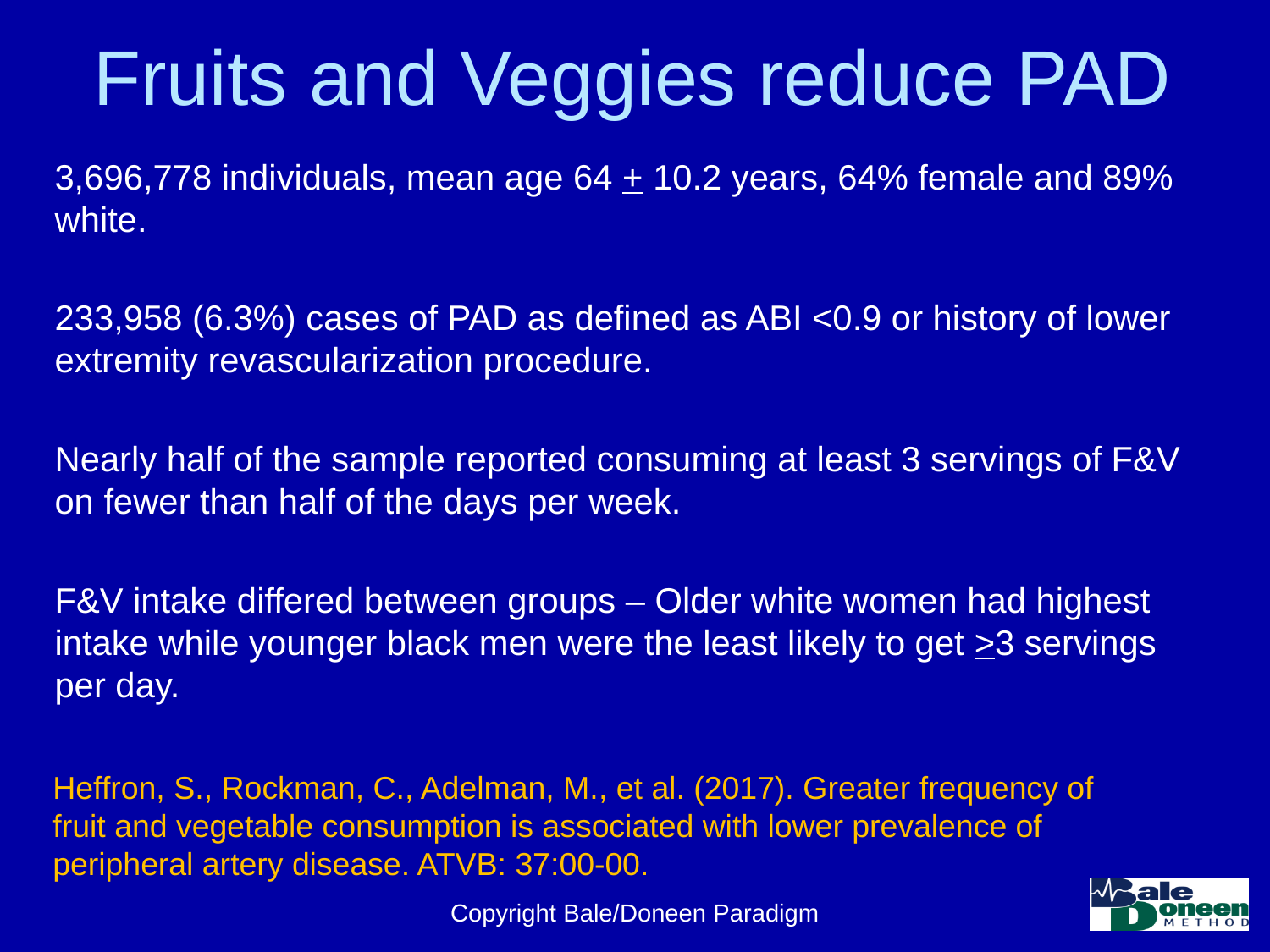

# Fruits and Veggies reduce PAD
3,696,778 individuals, mean age 64 + 10.2 years, 64% female and 89% white.

233,958 (6.3%) cases of PAD as defined as ABI <0.9 or history of lower extremity revascularization procedure.

Nearly half of the sample reported consuming at least 3 servings of F&V on fewer than half of the days per week.

F&V intake differed between groups – Older white women had highest intake while younger black men were the least likely to get >3 servings per day.

Heffron, S., Rockman, C., Adelman, M., et al. (2017). Greater frequency of fruit and vegetable consumption is associated with lower prevalence of peripheral artery disease. ATVB: 37:00-00.
Copyright Bale/Doneen Paradigm